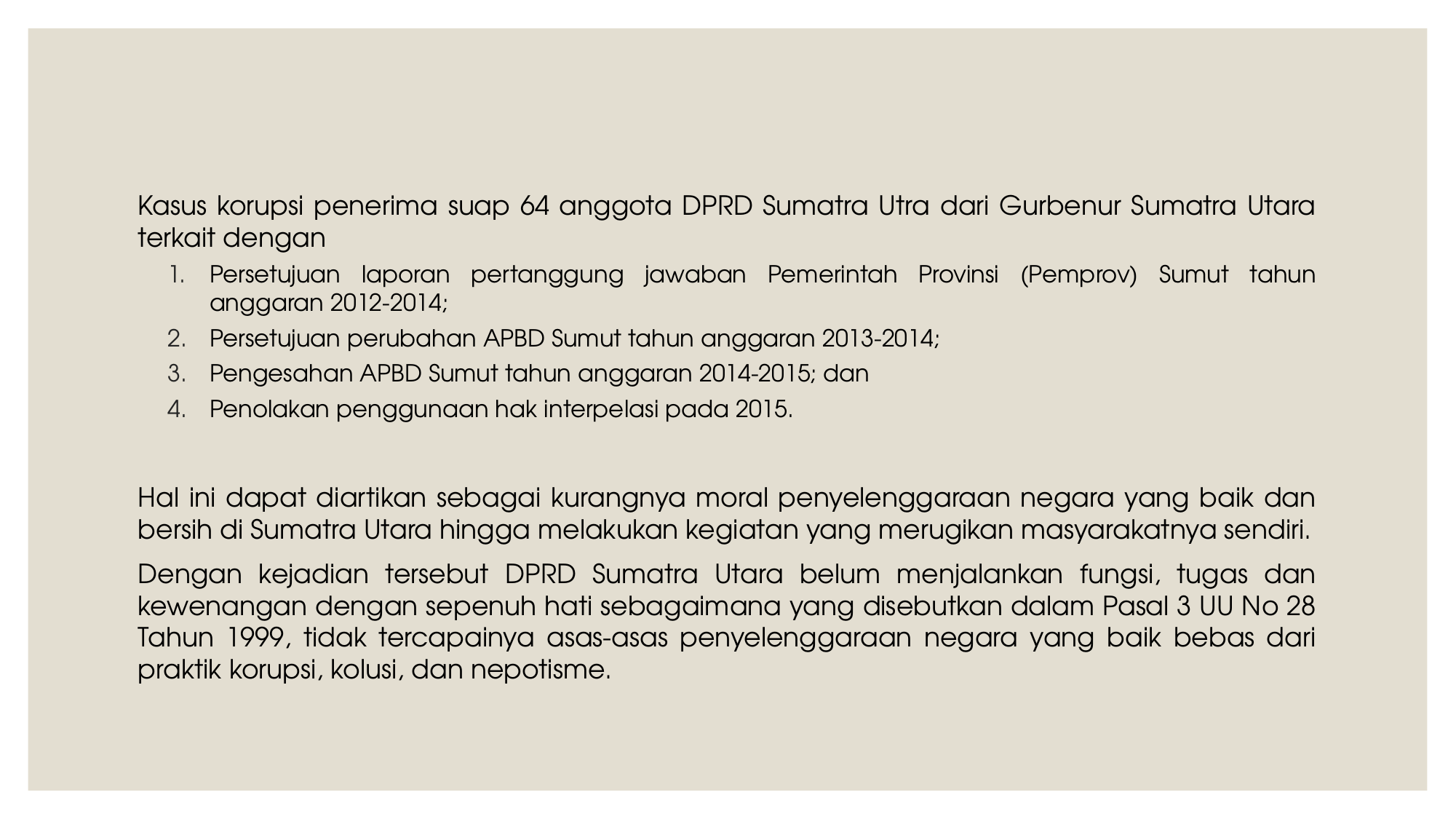

# Lanjut
Kasus korupsi penerima suap 64 anggota DPRD Sumatra Utra dari Gurbenur Sumatra Utara terkait dengan
Persetujuan laporan pertanggung jawaban Pemerintah Provinsi (Pemprov) Sumut tahun anggaran 2012-2014;
Persetujuan perubahan APBD Sumut tahun anggaran 2013-2014;
Pengesahan APBD Sumut tahun anggaran 2014-2015; dan
Penolakan penggunaan hak interpelasi pada 2015.

Hal ini dapat diartikan sebagai kurangnya moral penyelenggaraan negara yang baik dan bersih di Sumatra Utara hingga melakukan kegiatan yang merugikan masyarakatnya sendiri.
Dengan kejadian tersebut DPRD Sumatra Utara belum menjalankan fungsi, tugas dan kewenangan dengan sepenuh hati sebagaimana yang disebutkan dalam Pasal 3 UU No 28 Tahun 1999, tidak tercapainya asas-asas penyelenggaraan negara yang baik bebas dari praktik korupsi, kolusi, dan nepotisme.